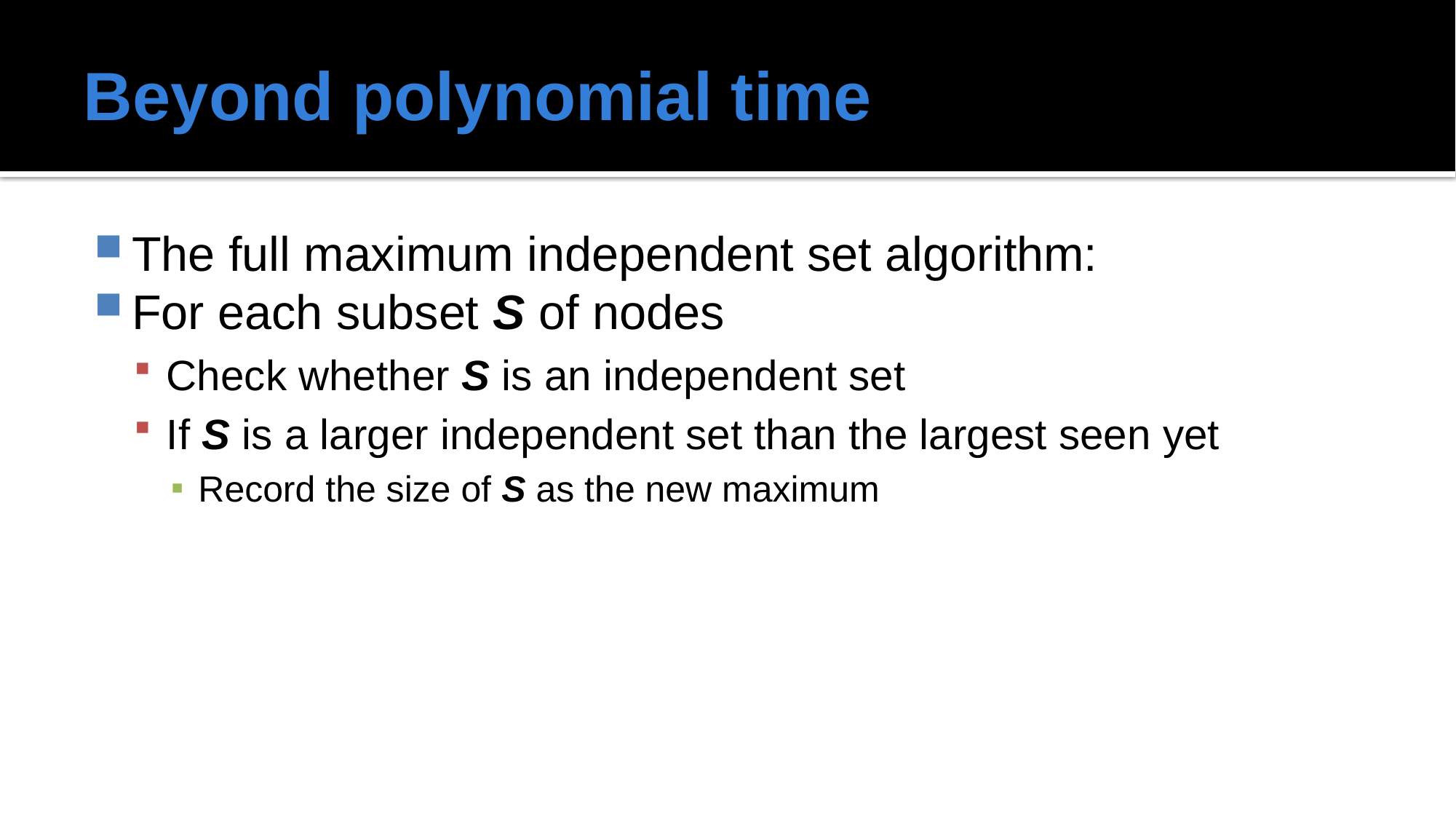

# Beyond polynomial time
The full maximum independent set algorithm:
For each subset S of nodes
Check whether S is an independent set
If S is a larger independent set than the largest seen yet
Record the size of S as the new maximum